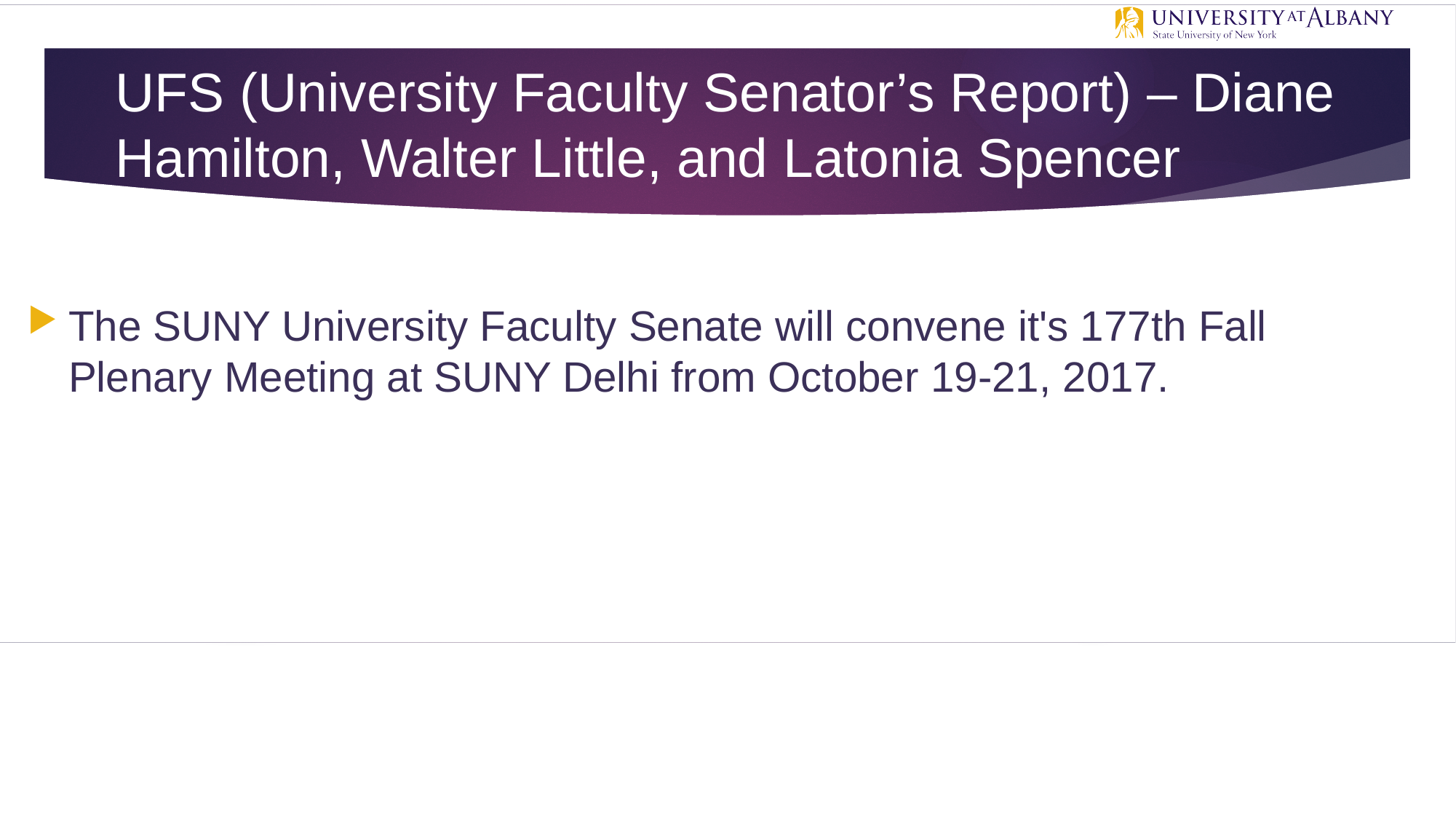

# UFS (University Faculty Senator’s Report) – Diane Hamilton, Walter Little, and Latonia Spencer

The SUNY University Faculty Senate will convene it's 177th Fall Plenary Meeting at SUNY Delhi from October 19-21, 2017.